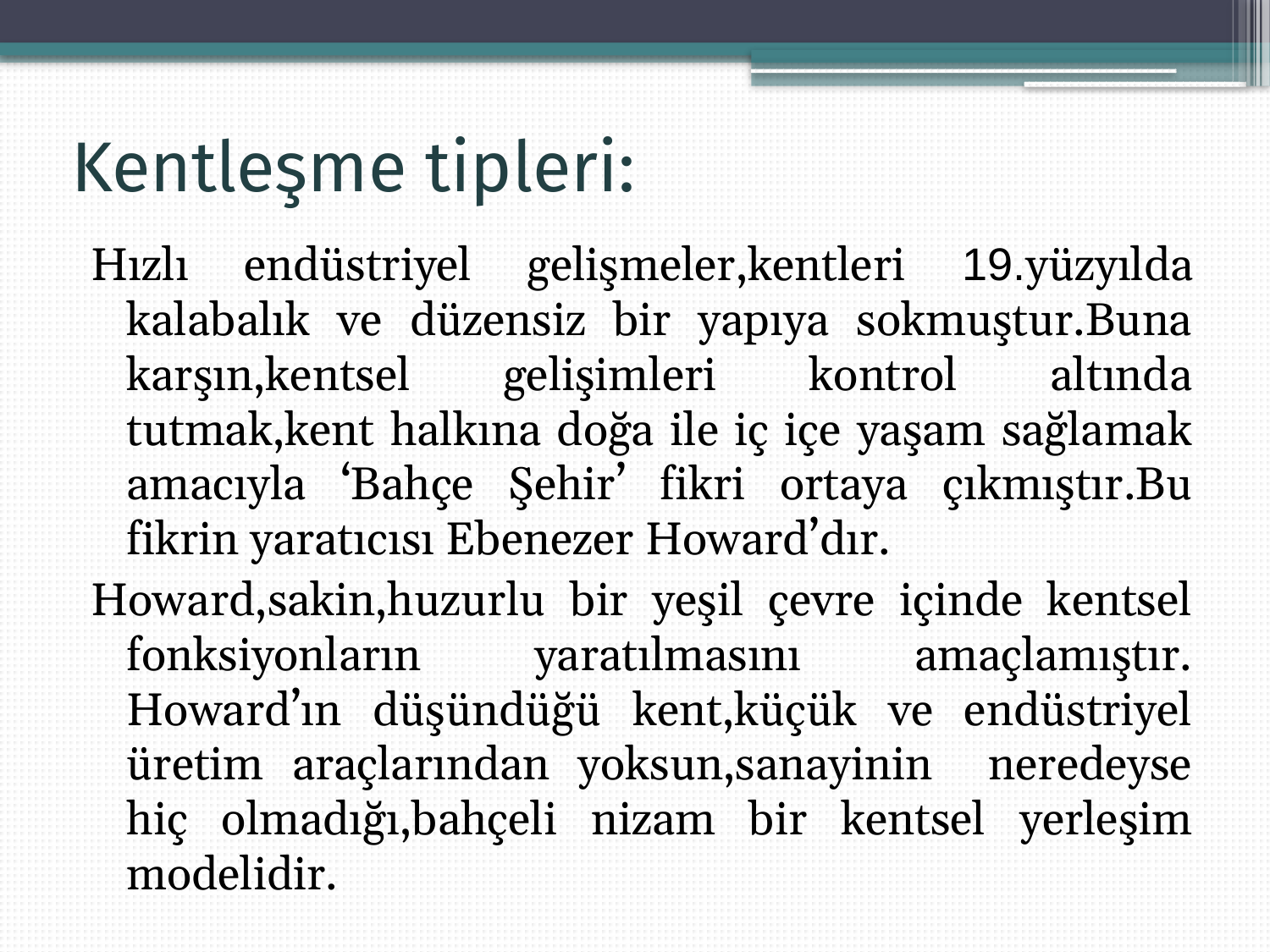

# Kentleşme tipleri:
Hızlı endüstriyel gelişmeler,kentleri 19.yüzyılda kalabalık ve düzensiz bir yapıya sokmuştur.Buna karşın,kentsel gelişimleri kontrol altında tutmak,kent halkına doğa ile iç içe yaşam sağlamak amacıyla ‘Bahçe Şehir’ fikri ortaya çıkmıştır.Bu fikrin yaratıcısı Ebenezer Howard’dır.
Howard,sakin,huzurlu bir yeşil çevre içinde kentsel fonksiyonların yaratılmasını amaçlamıştır. Howard’ın düşündüğü kent,küçük ve endüstriyel üretim araçlarından yoksun,sanayinin  neredeyse hiç olmadığı,bahçeli nizam bir kentsel yerleşim modelidir.